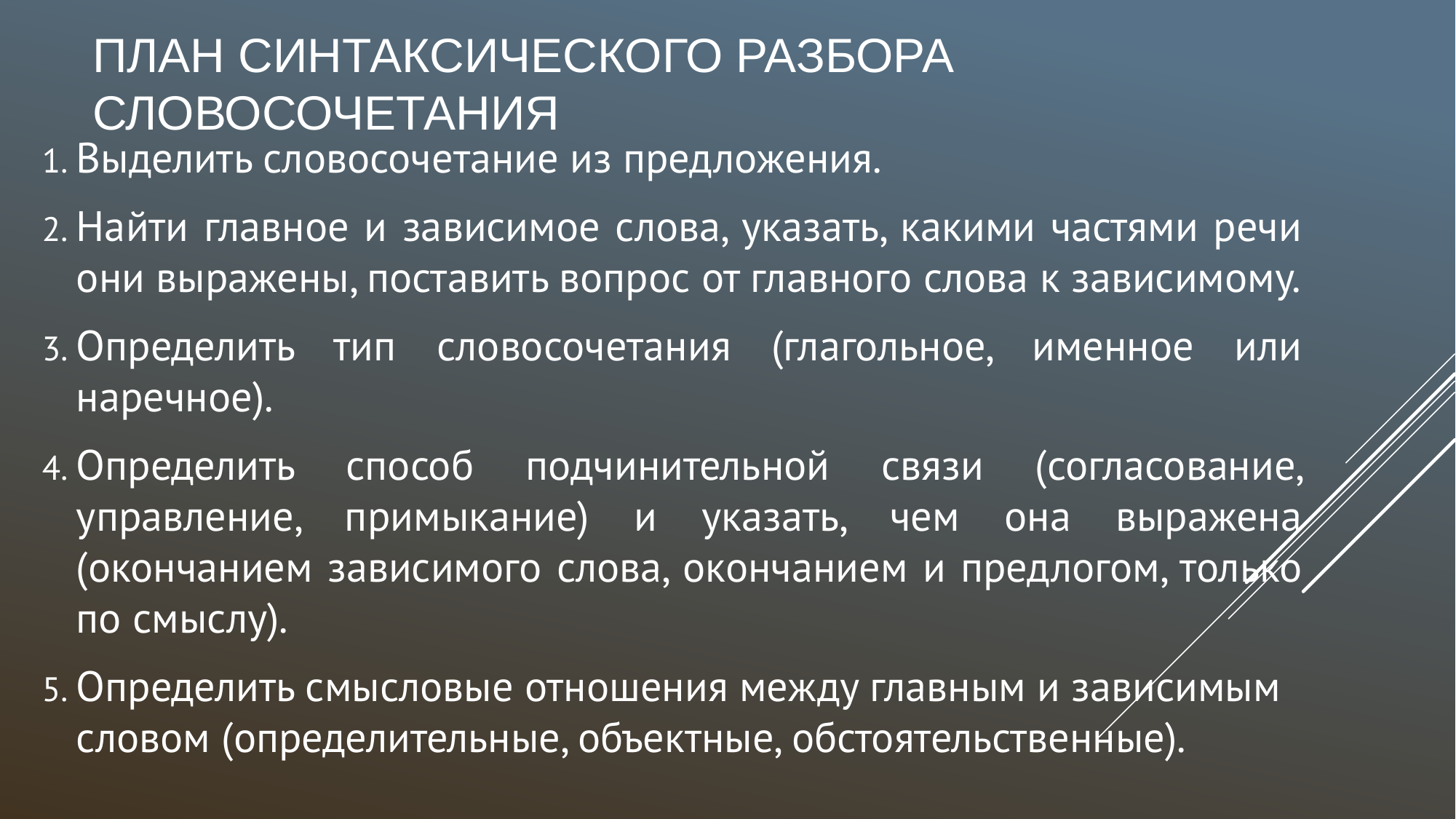

# План синтаксического разбора словосочетания
Выделить словосочетание из предложения.
Найти главное и зависимое слова, указать, какими частями речи они выражены, поставить вопрос от главного слова к зависимому.
Определить тип словосочетания (глагольное, именное или наречное).
Определить способ подчинительной связи (согласование, управление, примыкание) и указать, чем она выражена (окончанием зависимого слова, окончанием и предлогом, только по смыслу).
Определить смысловые отношения между главным и зависимым словом (определительные, объектные, обстоятельственные).